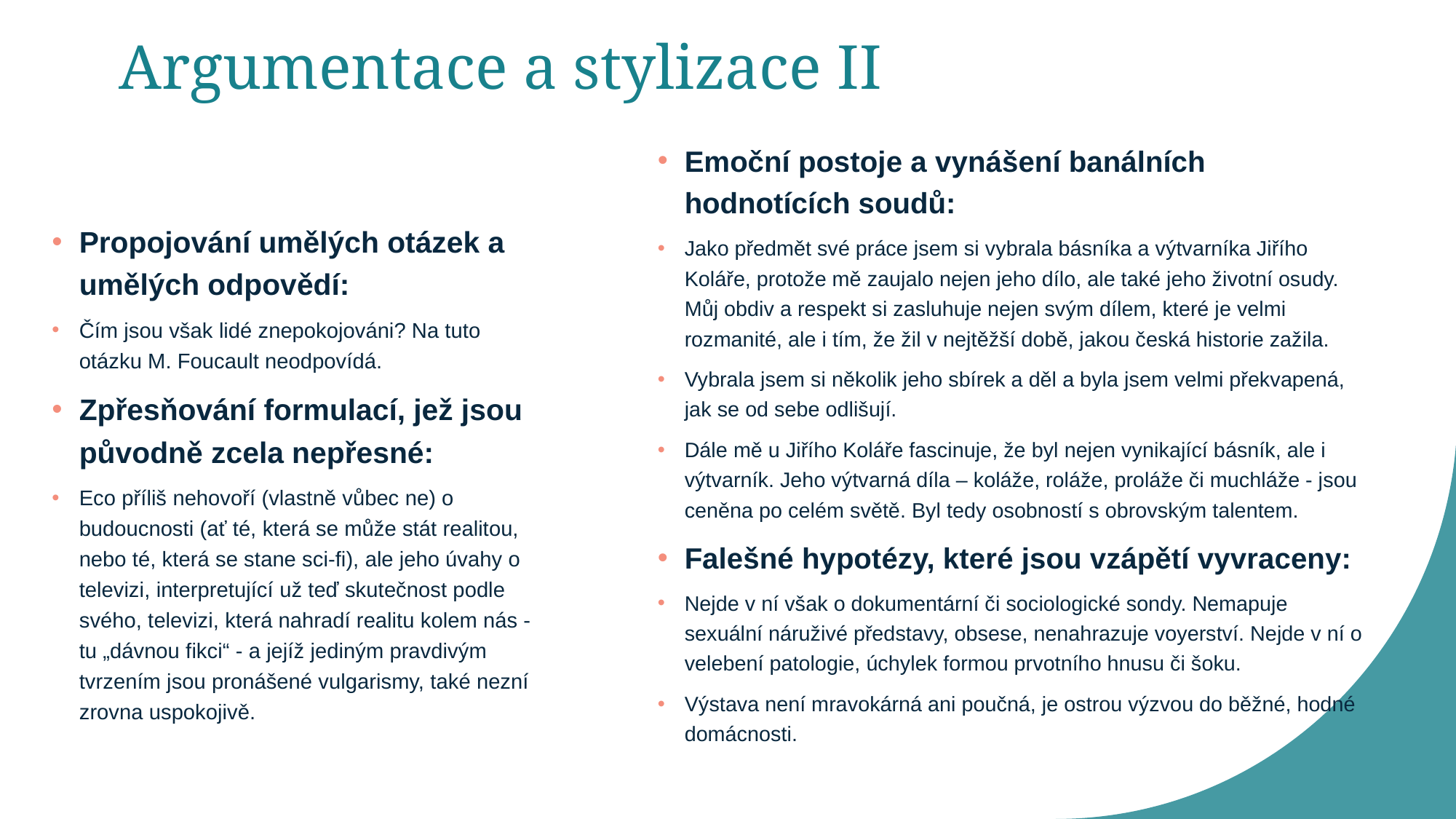

# Argumentace a stylizace II
Emoční postoje a vynášení banálních hodnotících soudů:
Jako předmět své práce jsem si vybrala básníka a výtvarníka Jiřího Koláře, protože mě zaujalo nejen jeho dílo, ale také jeho životní osudy. Můj obdiv a respekt si zasluhuje nejen svým dílem, které je velmi rozmanité, ale i tím, že žil v nejtěžší době, jakou česká historie zažila.
Vybrala jsem si několik jeho sbírek a děl a byla jsem velmi překvapená, jak se od sebe odlišují.
Dále mě u Jiřího Koláře fascinuje, že byl nejen vynikající básník, ale i výtvarník. Jeho výtvarná díla – koláže, roláže, proláže či muchláže - jsou ceněna po celém světě. Byl tedy osobností s obrovským talentem.
Falešné hypotézy, které jsou vzápětí vyvraceny:
Nejde v ní však o dokumentární či sociologické sondy. Nemapuje sexuální náruživé představy, obsese, nenahrazuje voyerství. Nejde v ní o velebení patologie, úchylek formou prvotního hnusu či šoku.
Výstava není mravokárná ani poučná, je ostrou výzvou do běžné, hodné domácnosti.

Propojování umělých otázek a umělých odpovědí:
Čím jsou však lidé znepokojováni? Na tuto otázku M. Foucault neodpovídá.
Zpřesňování formulací, jež jsou původně zcela nepřesné:
Eco příliš nehovoří (vlastně vůbec ne) o budoucnosti (ať té, která se může stát realitou, nebo té, která se stane sci-fi), ale jeho úvahy o televizi, interpretující už teď skutečnost podle svého, televizi, která nahradí realitu kolem nás - tu „dávnou fikci“ - a jejíž jediným pravdivým tvrzením jsou pronášené vulgarismy, také nezní zrovna uspokojivě.